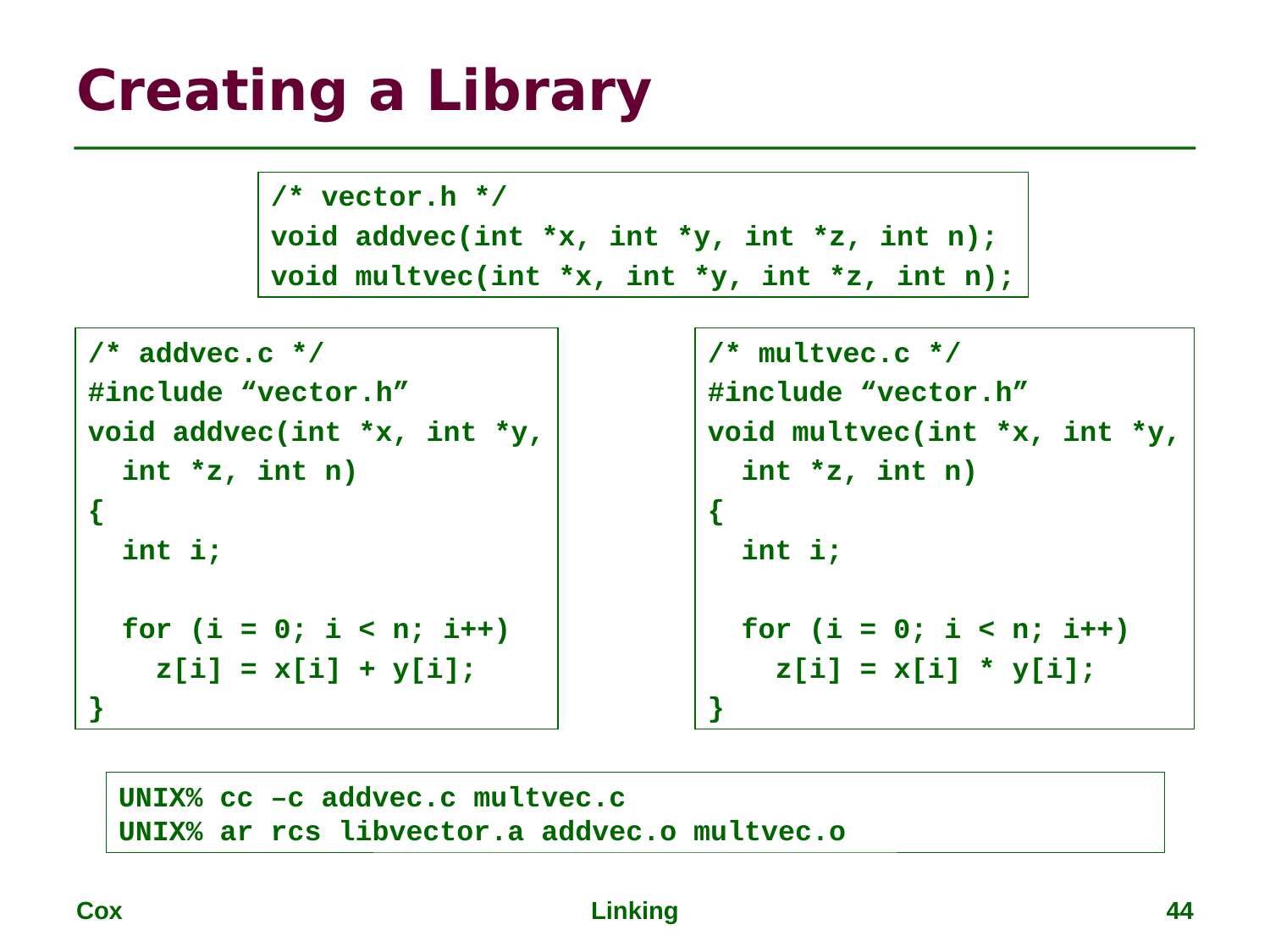

# Creating a Library
/* vector.h */
void addvec(int *x, int *y, int *z, int n);
void multvec(int *x, int *y, int *z, int n);
/* addvec.c */
#include “vector.h”
void addvec(int *x, int *y,
  int *z, int n)
{
  int i;

  for (i = 0; i < n; i++)
    z[i] = x[i] + y[i];
}
/* multvec.c */
#include “vector.h”
void multvec(int *x, int *y,
  int *z, int n)
{
  int i;

  for (i = 0; i < n; i++)
    z[i] = x[i] * y[i];
}
UNIX% cc –c addvec.c multvec.c
UNIX% ar rcs libvector.a addvec.o multvec.o
Cox
Linking
44